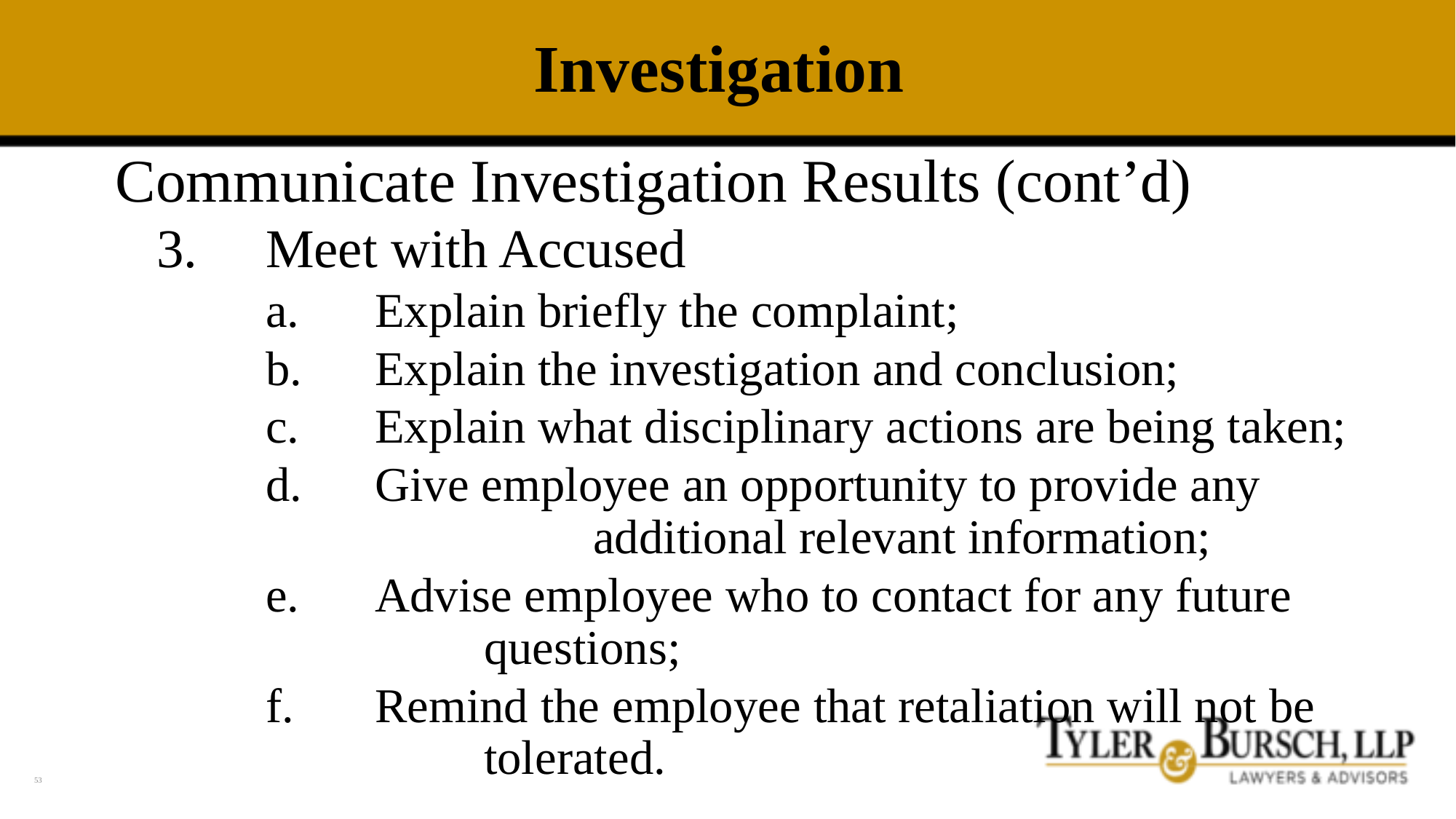

# Investigation
Communicate Investigation Results (cont’d)
3.	Meet with Accused
	a.	Explain briefly the complaint;
	b.	Explain the investigation and conclusion;
	c.	Explain what disciplinary actions are being taken;
	d.	Give employee an opportunity to provide any 					additional relevant information;
	e.	Advise employee who to contact for any future 				questions;
	f.	Remind the employee that retaliation will not be 				tolerated.

53